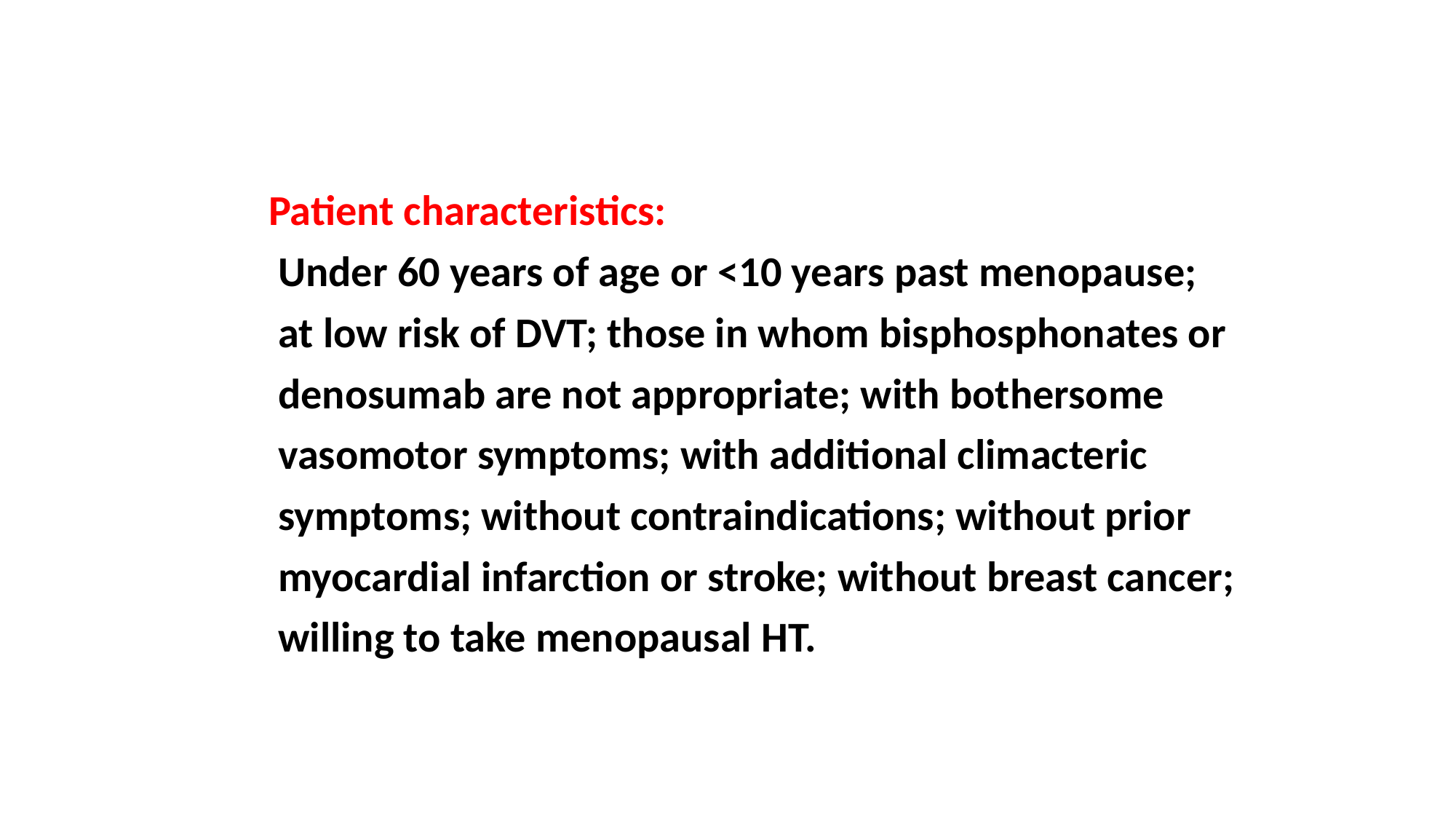

Patient characteristics:
 Under 60 years of age or <10 years past menopause;
 at low risk of DVT; those in whom bisphosphonates or
 denosumab are not appropriate; with bothersome
 vasomotor symptoms; with additional climacteric
 symptoms; without contraindications; without prior
 myocardial infarction or stroke; without breast cancer;
 willing to take menopausal HT.